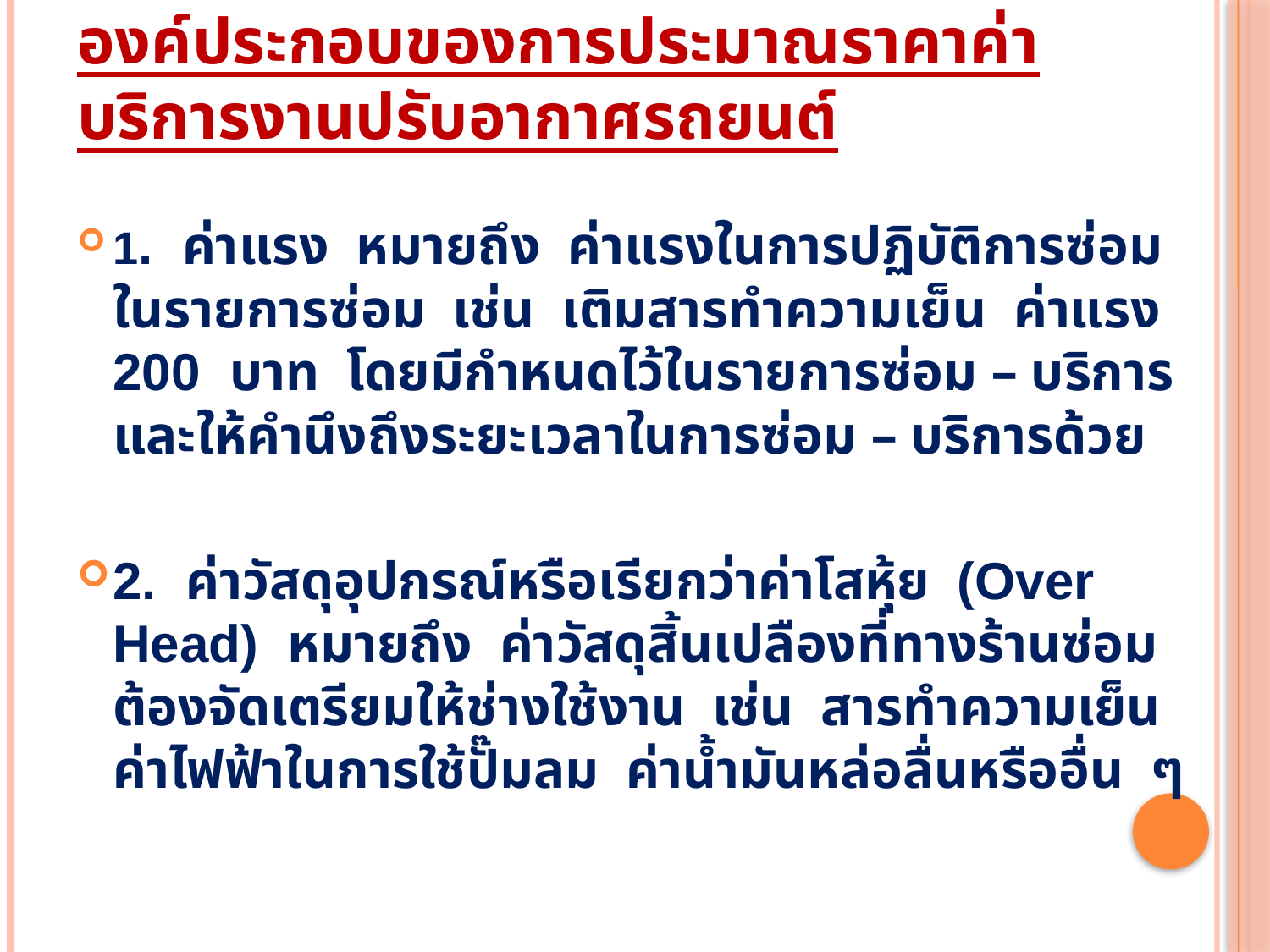

# องค์ประกอบของการประมาณราคาค่าบริการงานปรับอากาศรถยนต์
1.  ค่าแรง  หมายถึง  ค่าแรงในการปฏิบัติการซ่อมในรายการซ่อม  เช่น  เติมสารทำความเย็น  ค่าแรง  200  บาท  โดยมีกำหนดไว้ในรายการซ่อม – บริการและให้คำนึงถึงระยะเวลาในการซ่อม – บริการด้วย

2.  ค่าวัสดุอุปกรณ์หรือเรียกว่าค่าโสหุ้ย  (Over  Head)  หมายถึง  ค่าวัสดุสิ้นเปลืองที่ทางร้านซ่อมต้องจัดเตรียมให้ช่างใช้งาน  เช่น  สารทำความเย็น  ค่าไฟฟ้าในการใช้ปั๊มลม  ค่าน้ำมันหล่อลื่นหรืออื่น  ๆ